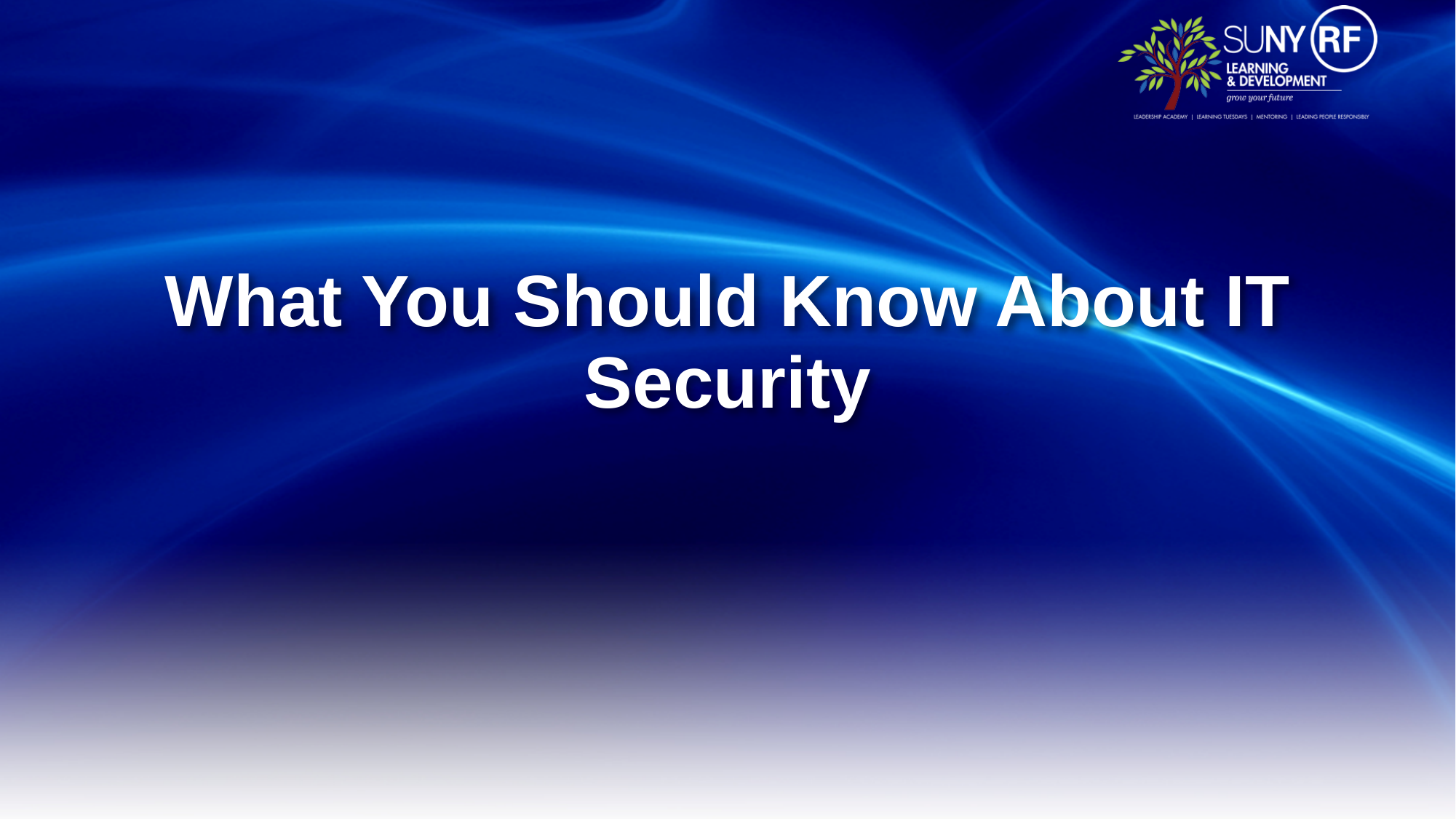

# What You Should Know About IT Security